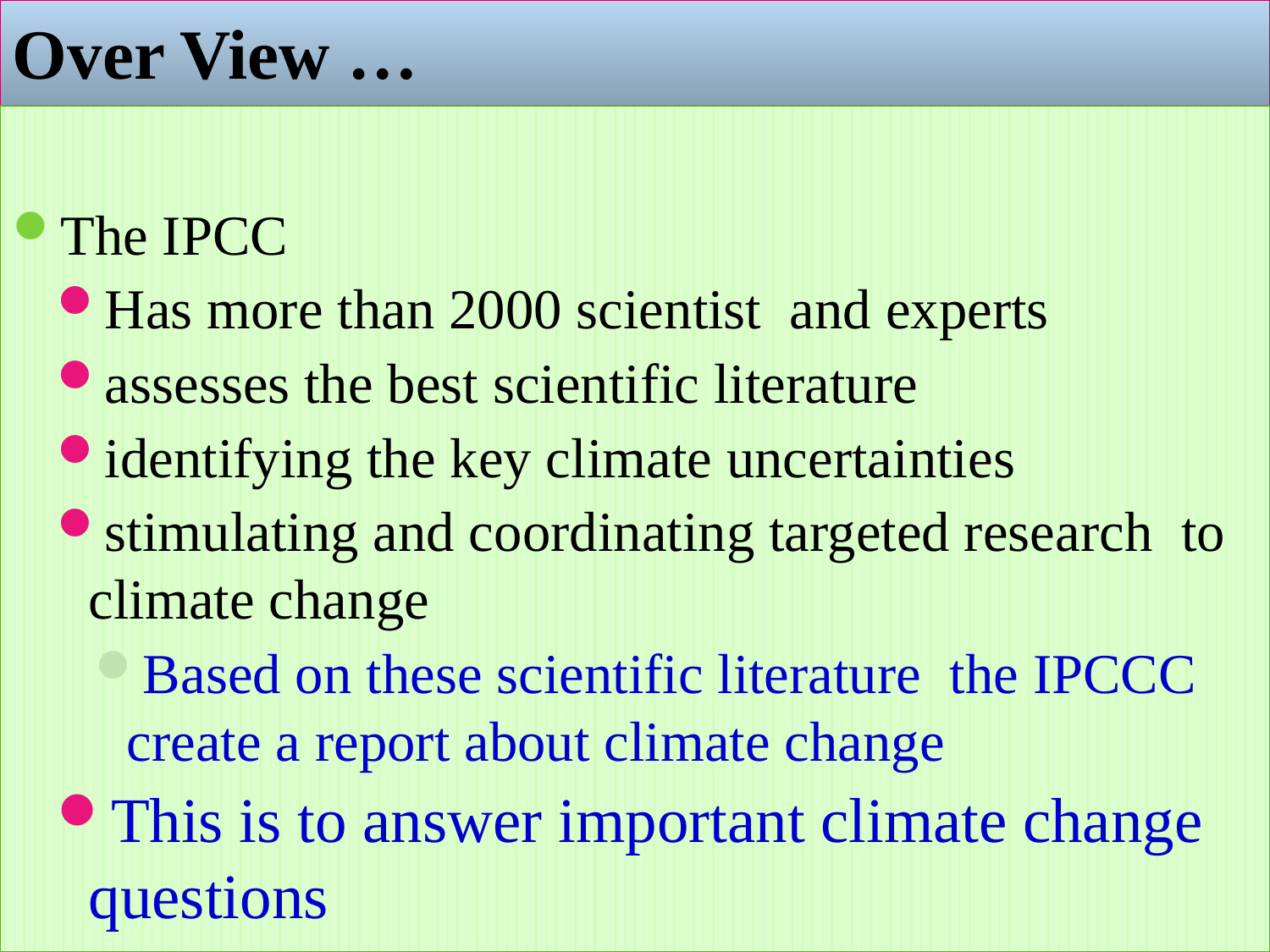

# Over View …

The IPCC
Has more than 2000 scientist  and experts
assesses the best scientific literature
identifying the key climate uncertainties
stimulating and coordinating targeted research  to climate change
Based on these scientific literature  the IPCCC create a report about climate change
This is to answer important climate change questions